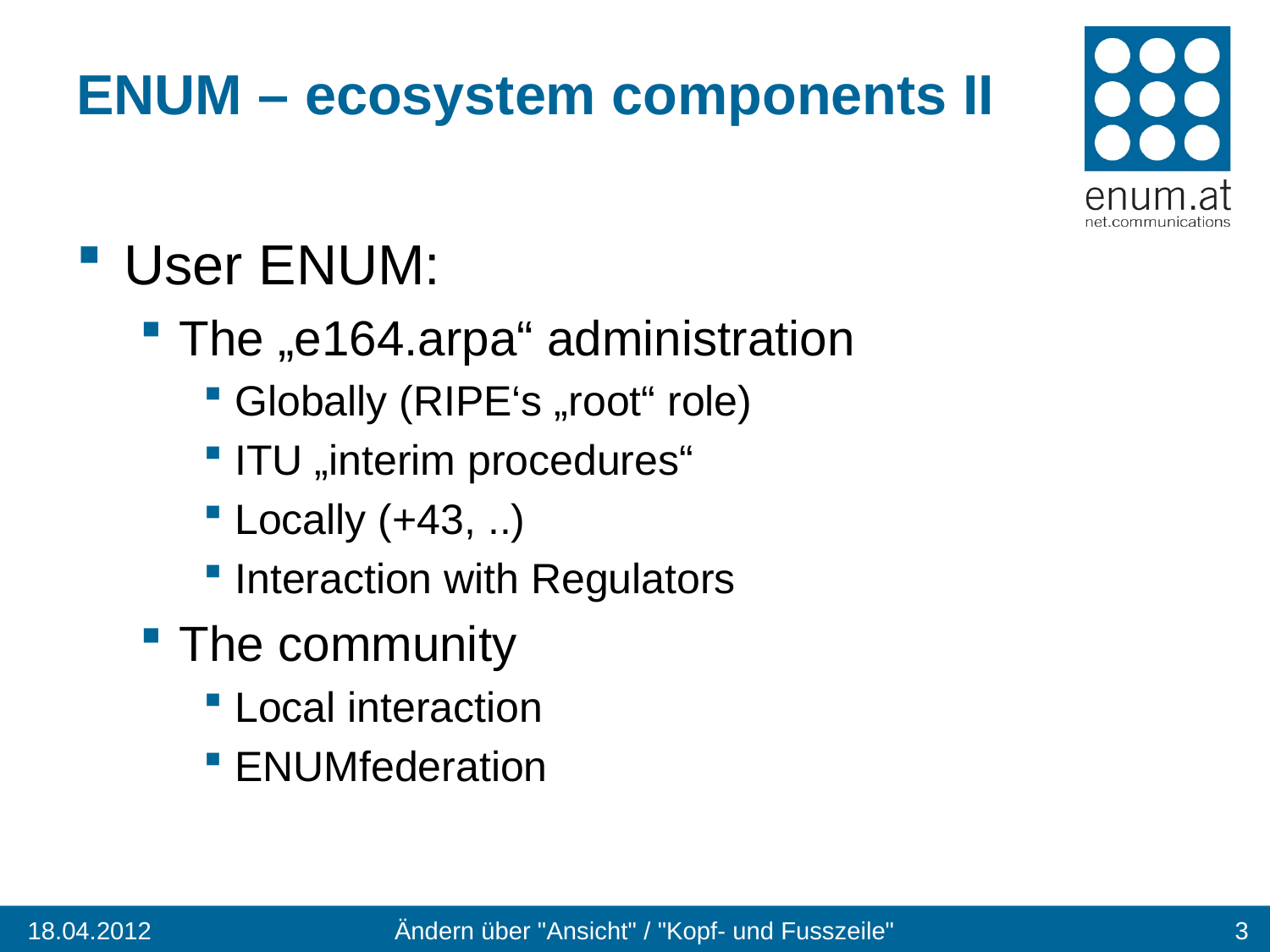

# ENUM – ecosystem components II
User ENUM:
The „e164.arpa“ administration
Globally (RIPE‘s „root“ role)
ITU „interim procedures“
Locally (+43, ..)
Interaction with Regulators
The community
Local interaction
ENUMfederation
18.04.2012
Ändern über "Ansicht" / "Kopf- und Fusszeile"
3